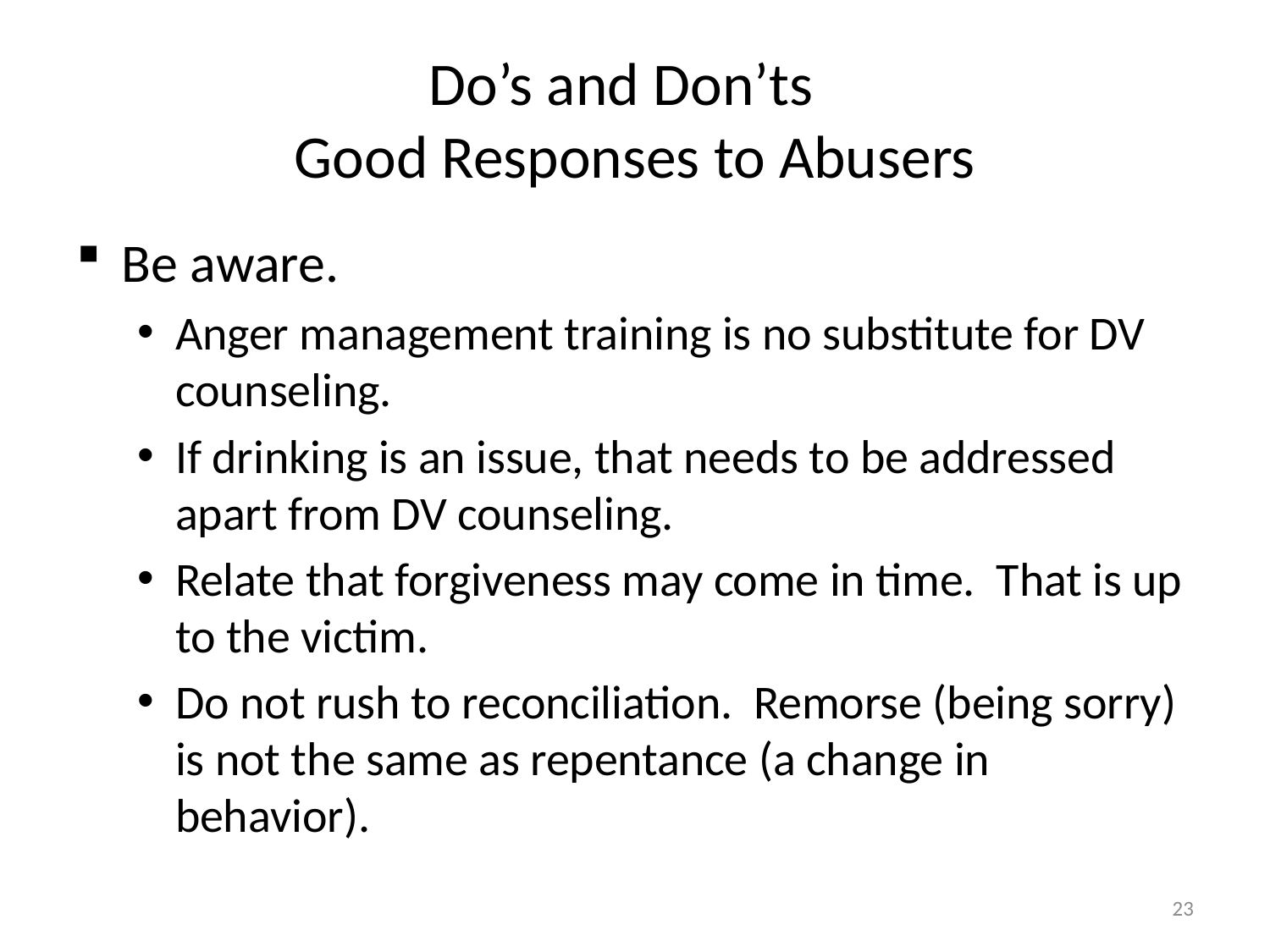

# Do’s and Don’ts Good Responses to Abusers
Be aware.
Anger management training is no substitute for DV counseling.
If drinking is an issue, that needs to be addressed apart from DV counseling.
Relate that forgiveness may come in time.  That is up to the victim.
Do not rush to reconciliation.  Remorse (being sorry) is not the same as repentance (a change in behavior).

23